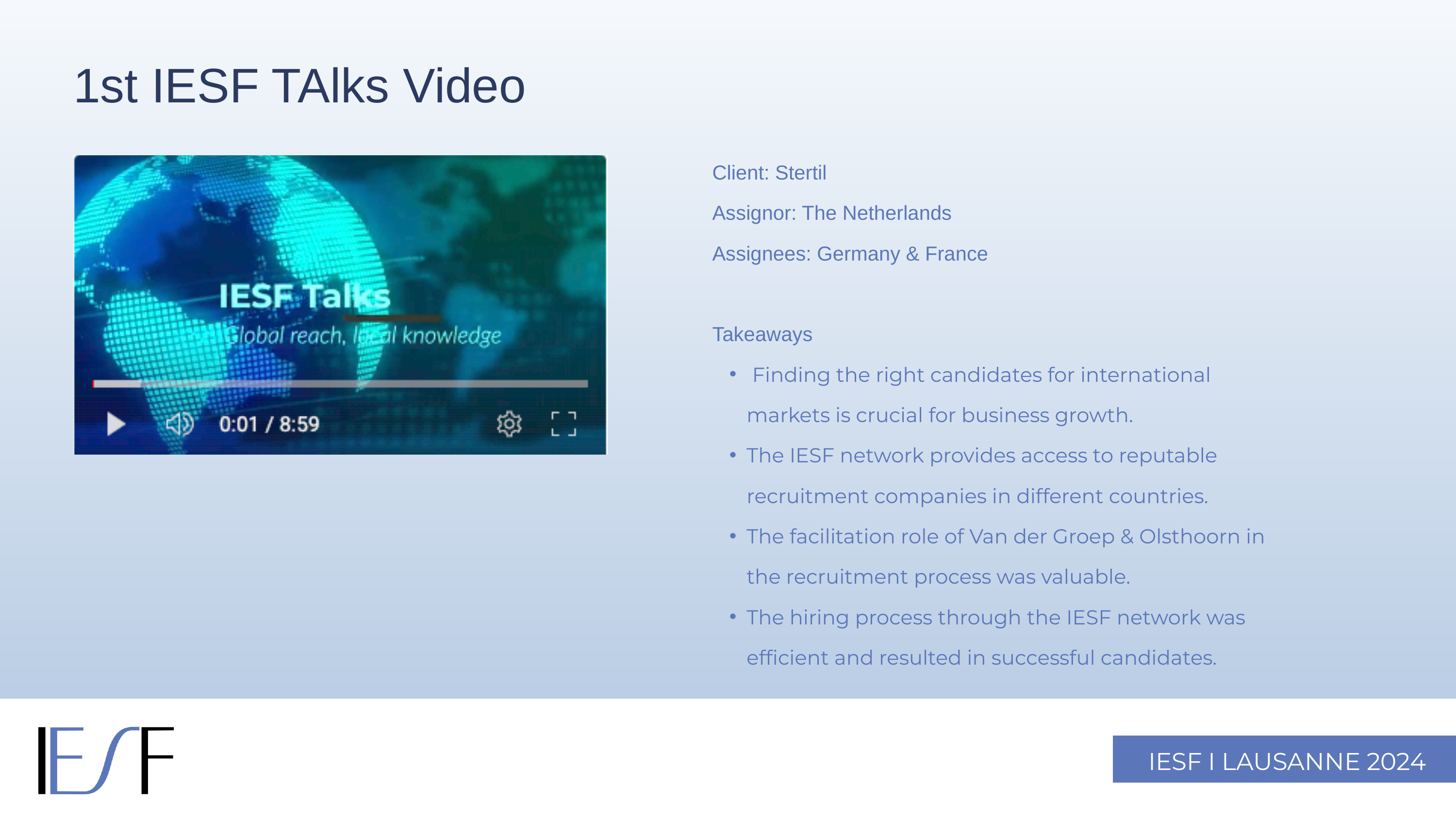

1st IESF TAlks Video
Client: Stertil
Assignor: The Netherlands
Assignees: Germany & France

Takeaways
 Finding the right candidates for international markets is crucial for business growth.
The IESF network provides access to reputable recruitment companies in different countries.
The facilitation role of Van der Groep & Olsthoorn in the recruitment process was valuable.
The hiring process through the IESF network was efficient and resulted in successful candidates.

IESF I LAUSANNE 2024